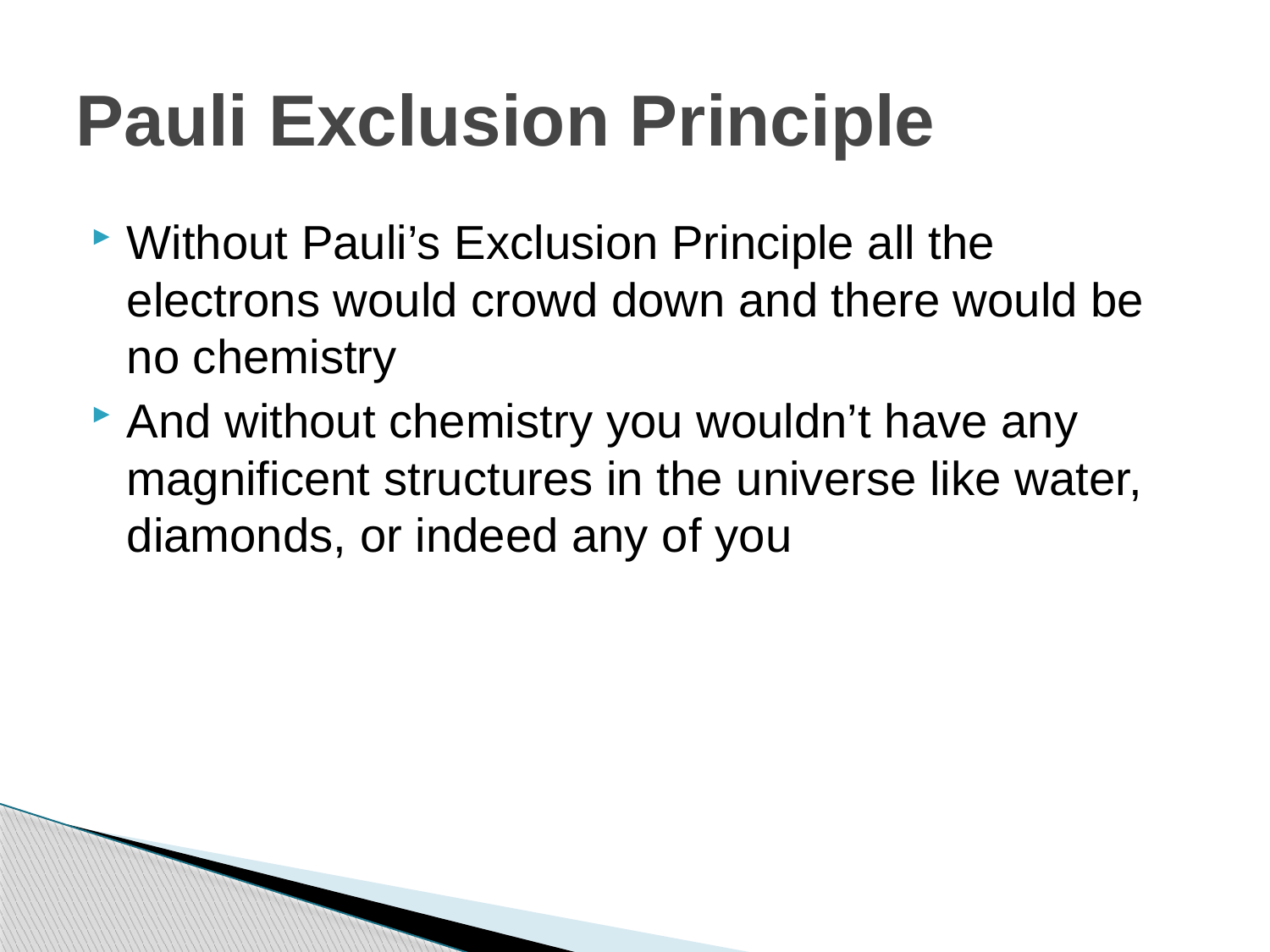

# Pauli Exclusion Principle
Without Pauli’s Exclusion Principle all the electrons would crowd down and there would be no chemistry
And without chemistry you wouldn’t have any magnificent structures in the universe like water, diamonds, or indeed any of you